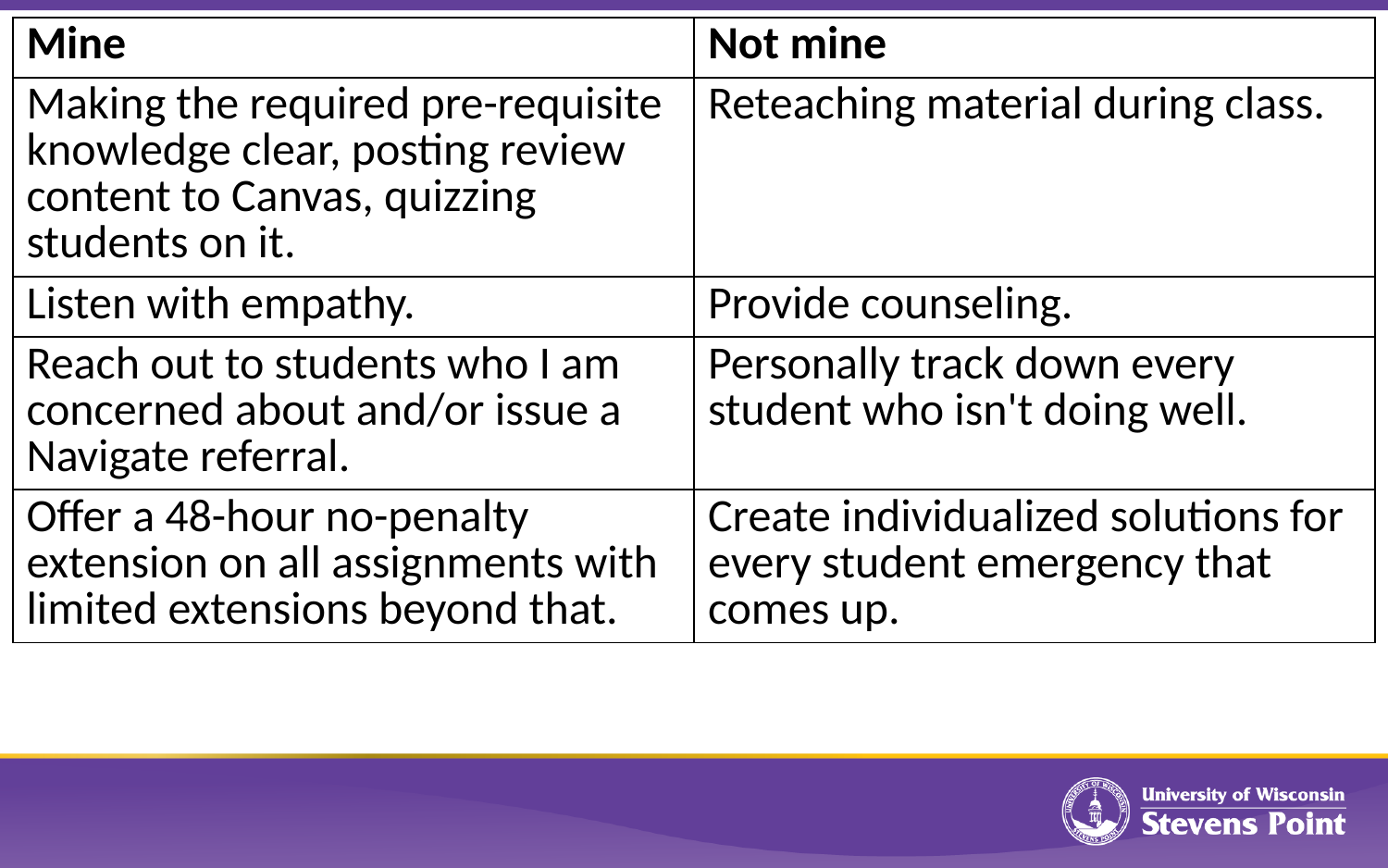

| Mine | Not mine |
| --- | --- |
| Making the required pre-requisite knowledge clear, posting review content to Canvas, quizzing students on it. | Reteaching material during class. |
| Listen with empathy. | Provide counseling. |
| Reach out to students who I am concerned about and/or issue a Navigate referral. | Personally track down every student who isn't doing well. |
| Offer a 48-hour no-penalty extension on all assignments with limited extensions beyond that. | Create individualized solutions for every student emergency that comes up. |